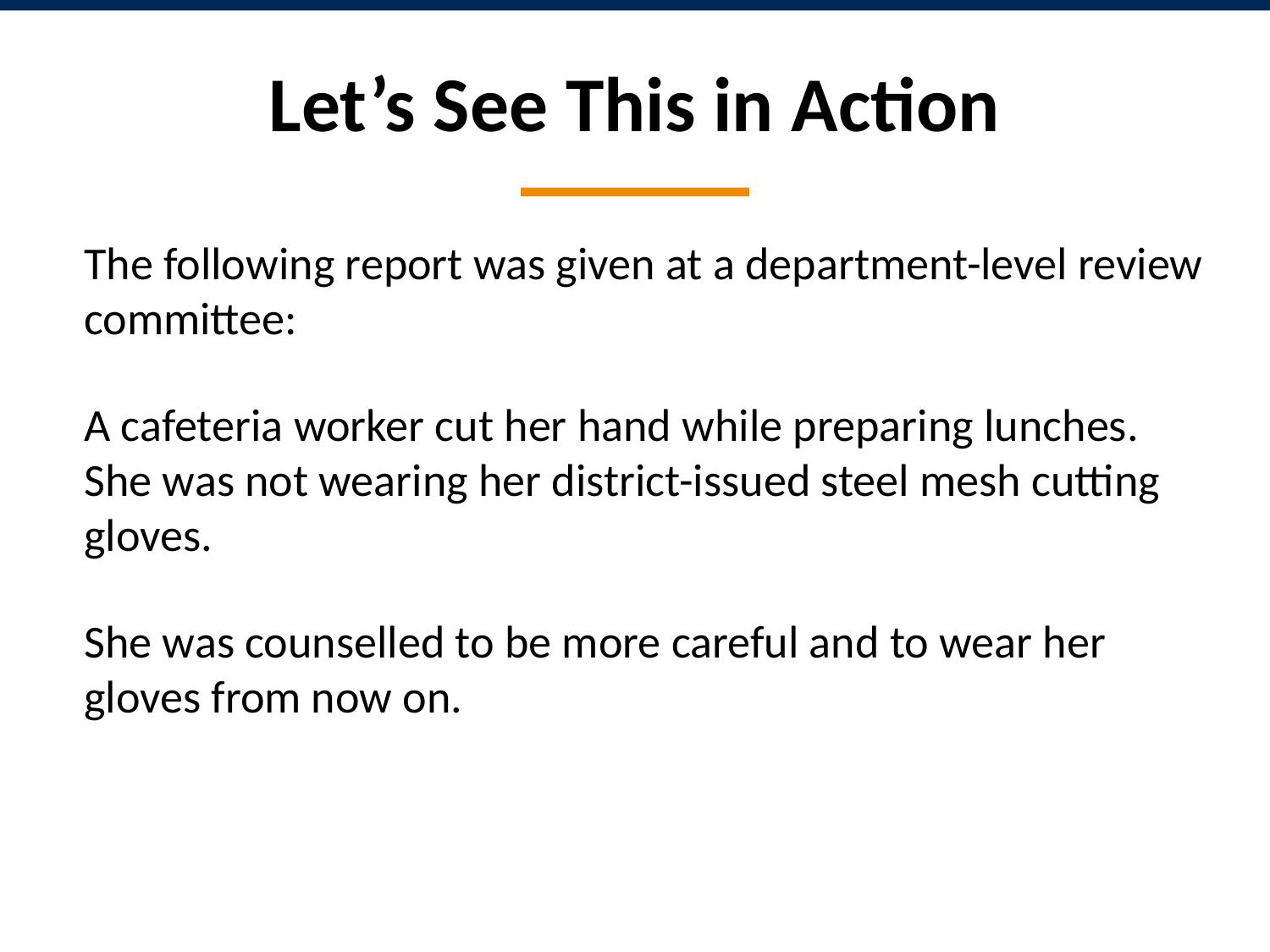

# Let’s See This in Action
The following report was given at a department-level review committee:
A cafeteria worker cut her hand while preparing lunches.  She was not wearing her district-issued steel mesh cutting gloves.
She was counselled to be more careful and to wear her gloves from now on.